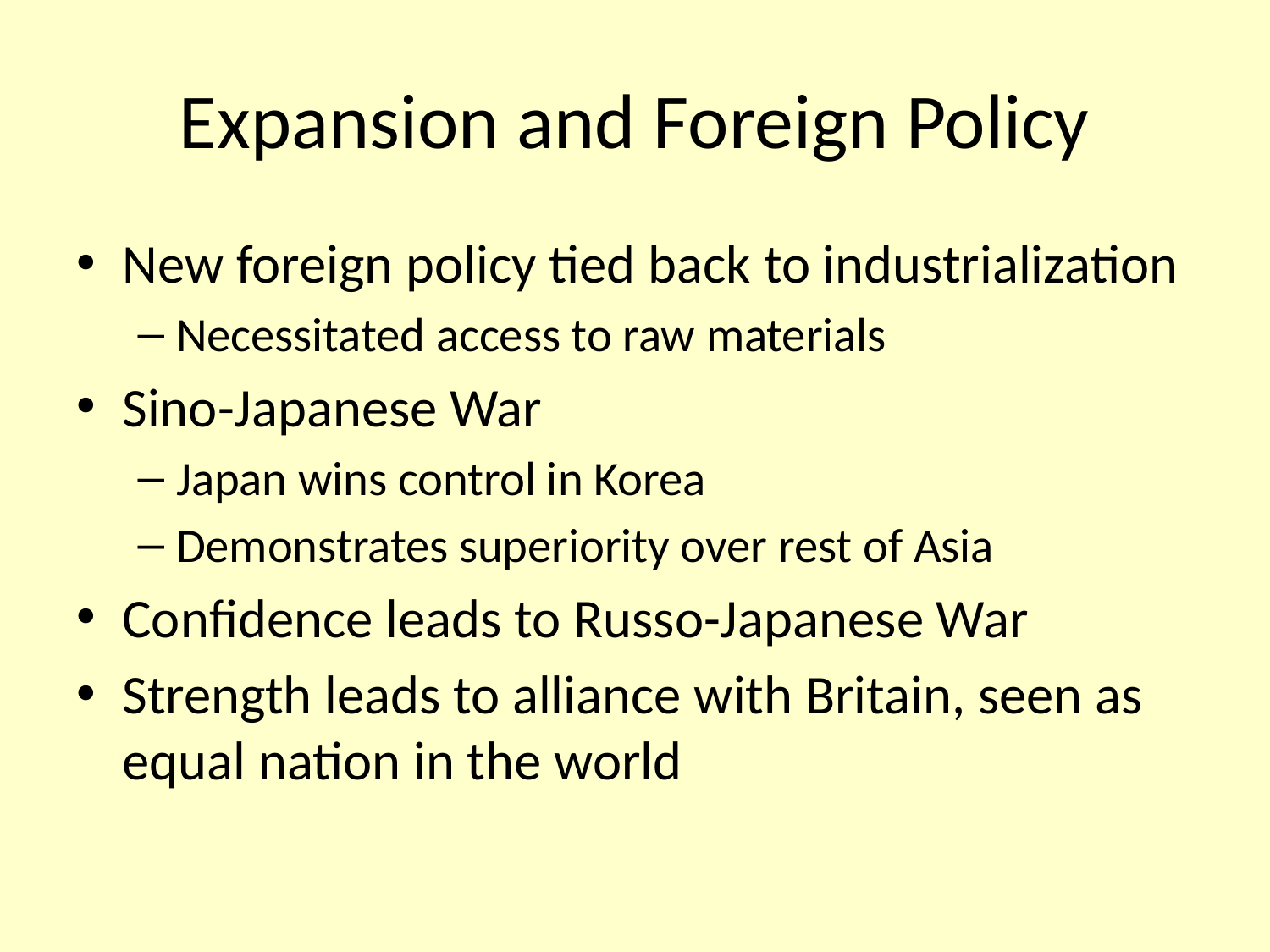

# Expansion and Foreign Policy
New foreign policy tied back to industrialization
Necessitated access to raw materials
Sino-Japanese War
Japan wins control in Korea
Demonstrates superiority over rest of Asia
Confidence leads to Russo-Japanese War
Strength leads to alliance with Britain, seen as equal nation in the world